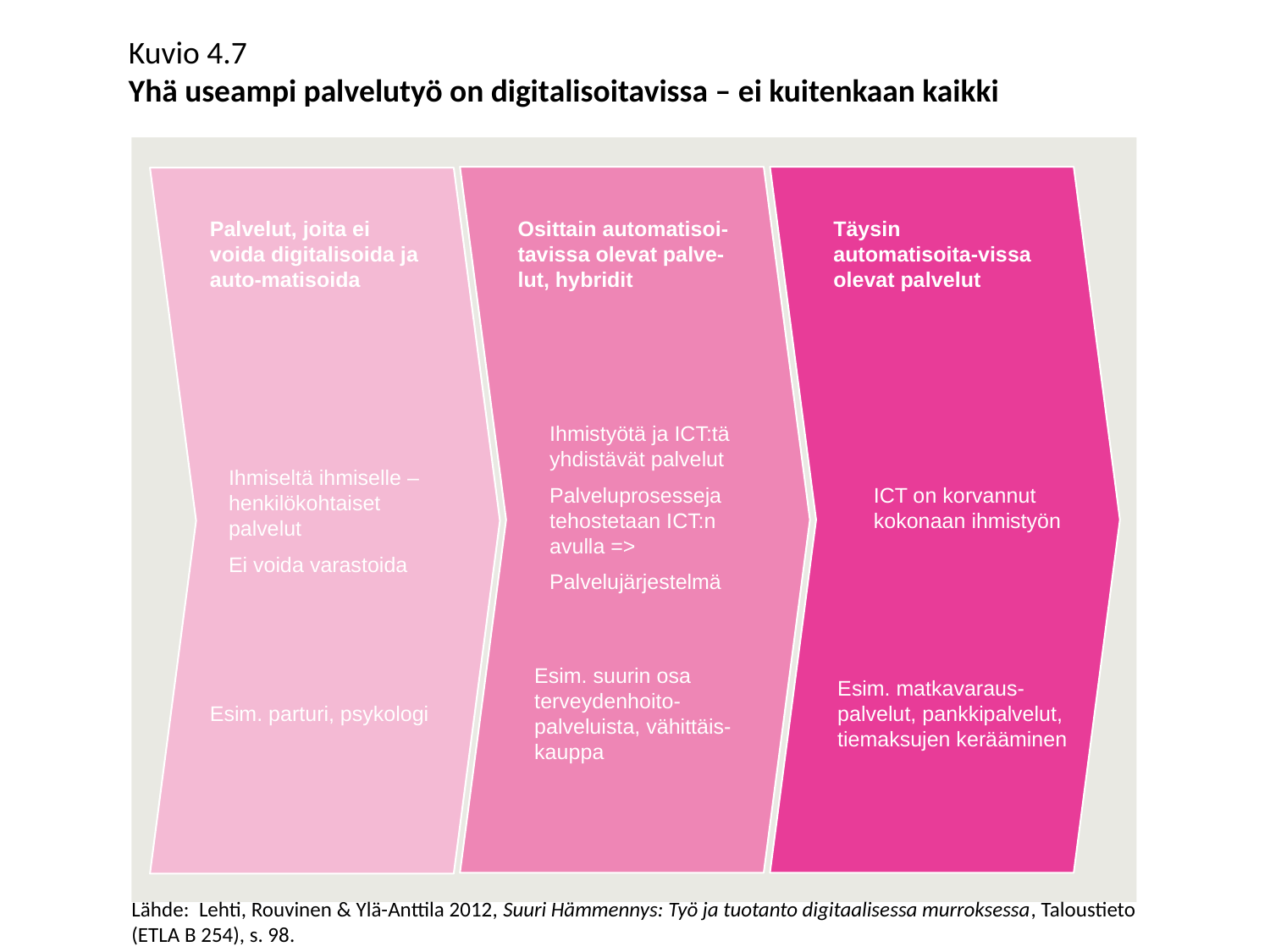

Kuvio 4.7
Yhä useampi palvelutyö on digitalisoitavissa – ei kuitenkaan kaikki

Palvelut, joita ei voida digitalisoida ja auto-matisoida
Osittain automatisoi-tavissa olevat palve-lut, hybridit
Täysin automatisoita-vissa olevat palvelut
Ihmistyötä ja ICT:tä yhdistävät palvelut
Palveluprosesseja tehostetaan ICT:n avulla =>
Palvelujärjestelmä
Ihmiseltä ihmiselle – henkilökohtaiset palvelut
Ei voida varastoida
ICT on korvannut kokonaan ihmistyön
Esim. suurin osa terveydenhoito-palveluista, vähittäis-kauppa
Esim. matkavaraus-
palvelut, pankkipalvelut, tiemaksujen kerääminen
Esim. parturi, psykologi
Lähde:  Lehti, Rouvinen & Ylä-Anttila 2012, Suuri Hämmennys: Työ ja tuotanto digitaalisessa murroksessa, Taloustieto
(ETLA B 254), s. 98.